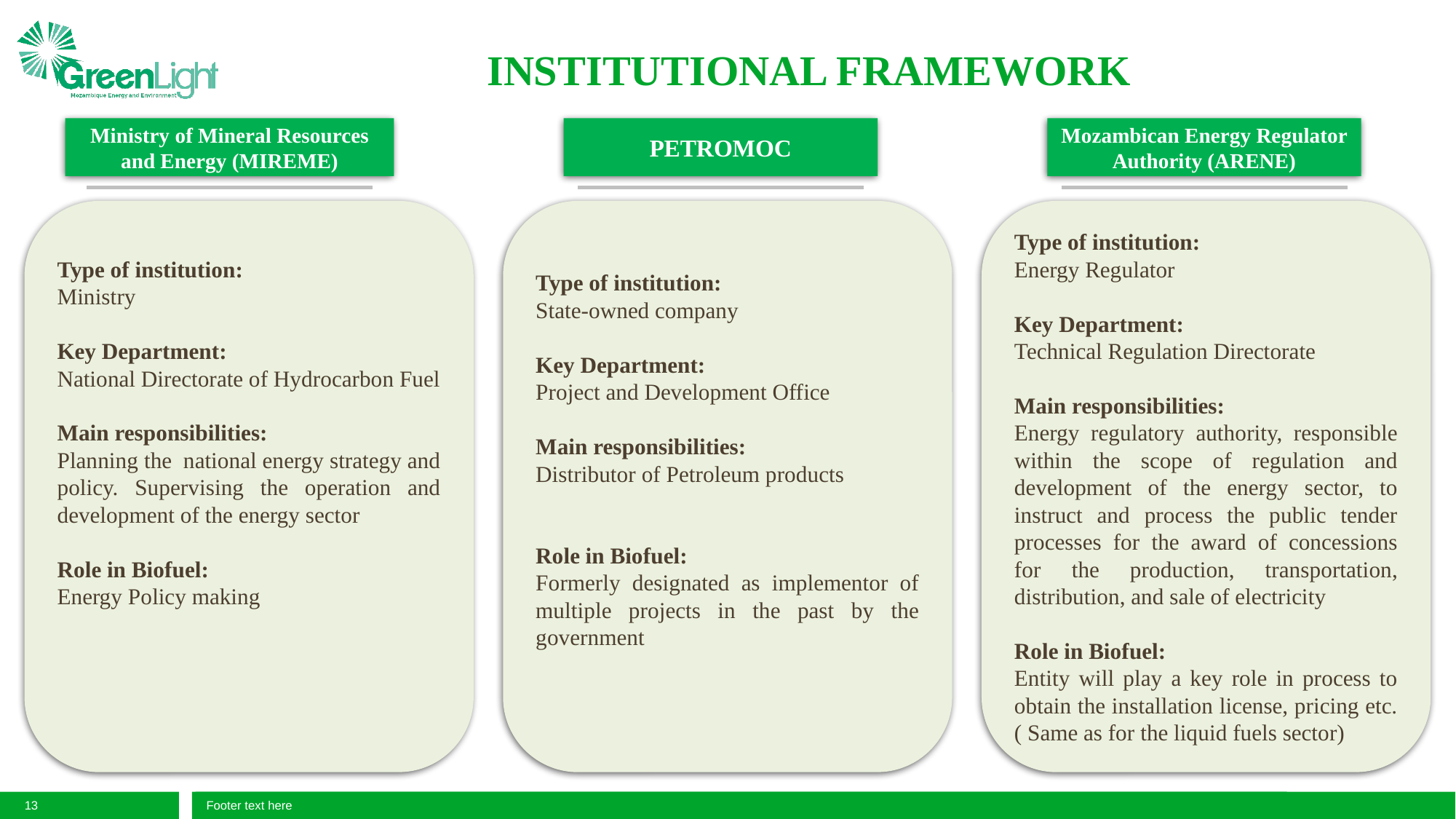

# INSTITUTIONAL FRAMEWORK
Ministry of Mineral Resources and Energy (MIREME)
PETROMOC
Mozambican Energy Regulator Authority (ARENE)
Type of institution:
State-owned company

Key Department:
Project and Development Office

Main responsibilities:
Distributor of Petroleum products

Role in Biofuel:
Formerly designated as implementor of multiple projects in the past by the government

Type of institution:
Energy Regulator

Key Department:
Technical Regulation Directorate

Main responsibilities:
Energy regulatory authority, responsible within the scope of regulation and development of the energy sector, to instruct and process the public tender processes for the award of concessions for the production, transportation, distribution, and sale of electricity

Role in Biofuel:
Entity will play a key role in process to obtain the installation license, pricing etc. ( Same as for the liquid fuels sector)

Type of institution:
Ministry

Key Department:
National Directorate of Hydrocarbon Fuel

Main responsibilities:
Planning the  national energy strategy and policy. Supervising the operation and development of the energy sector
Role in Biofuel:
Energy Policy making

13
Footer text here